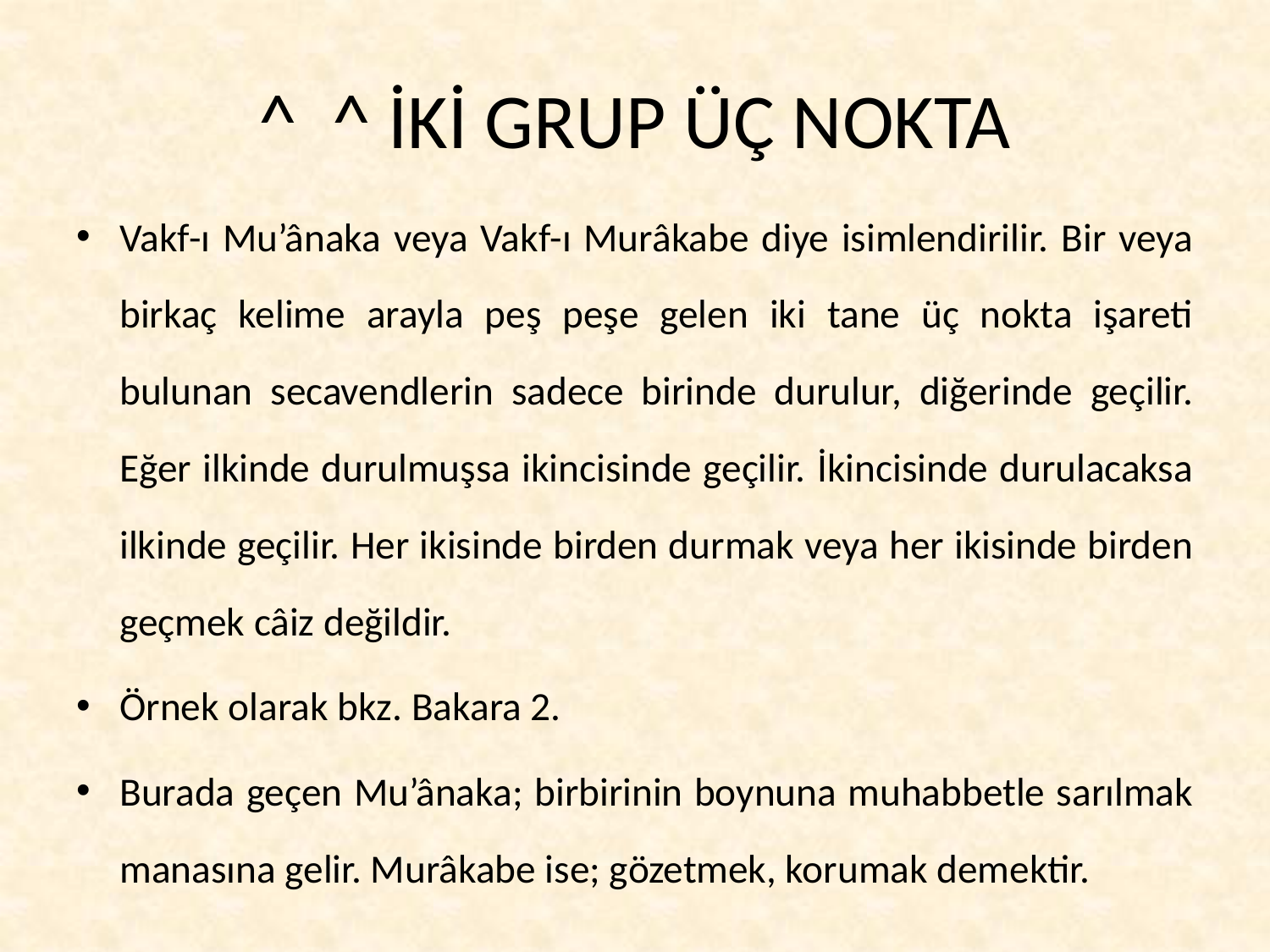

# ^  ^ İKİ GRUP ÜÇ NOKTA
Vakf-ı Mu’ânaka veya Vakf-ı Murâkabe diye isimlendirilir. Bir veya birkaç kelime arayla peş peşe gelen iki tane üç nokta işareti bulunan secavendlerin sadece birinde durulur, diğerinde geçilir. Eğer ilkinde durulmuşsa ikincisinde geçilir. İkincisinde durulacaksa ilkinde geçilir. Her ikisinde birden durmak veya her ikisinde birden geçmek câiz değildir.
Örnek olarak bkz. Bakara 2.
Burada geçen Mu’ânaka; birbirinin boynuna muhabbetle sarılmak manasına gelir. Murâkabe ise; gözetmek, korumak demektir.